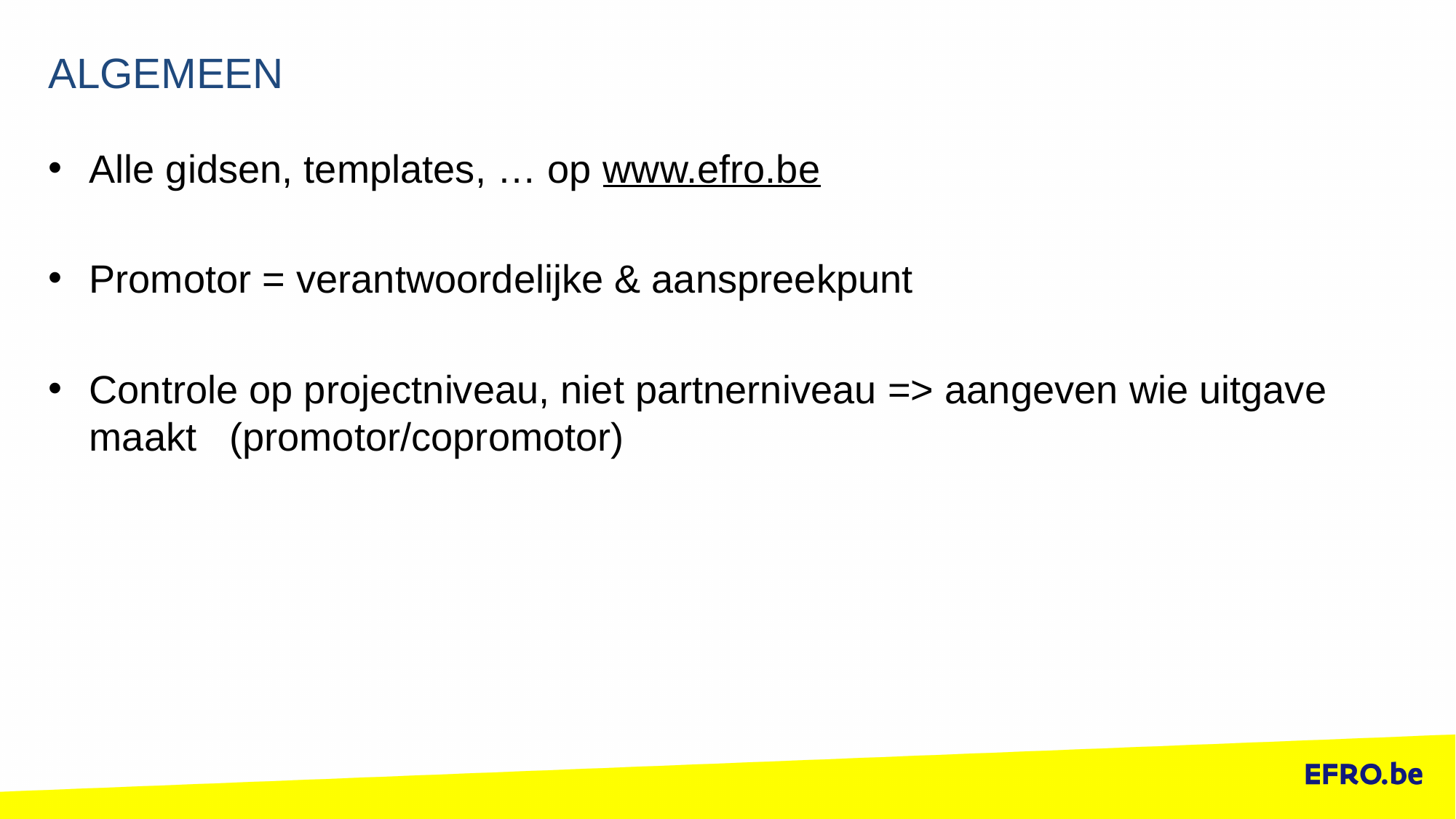

# ALGEMEEN
Alle gidsen, templates, … op www.efro.be

Promotor = verantwoordelijke & aanspreekpunt

Controle op projectniveau, niet partnerniveau => aangeven wie uitgave maakt   (promotor/copromotor)